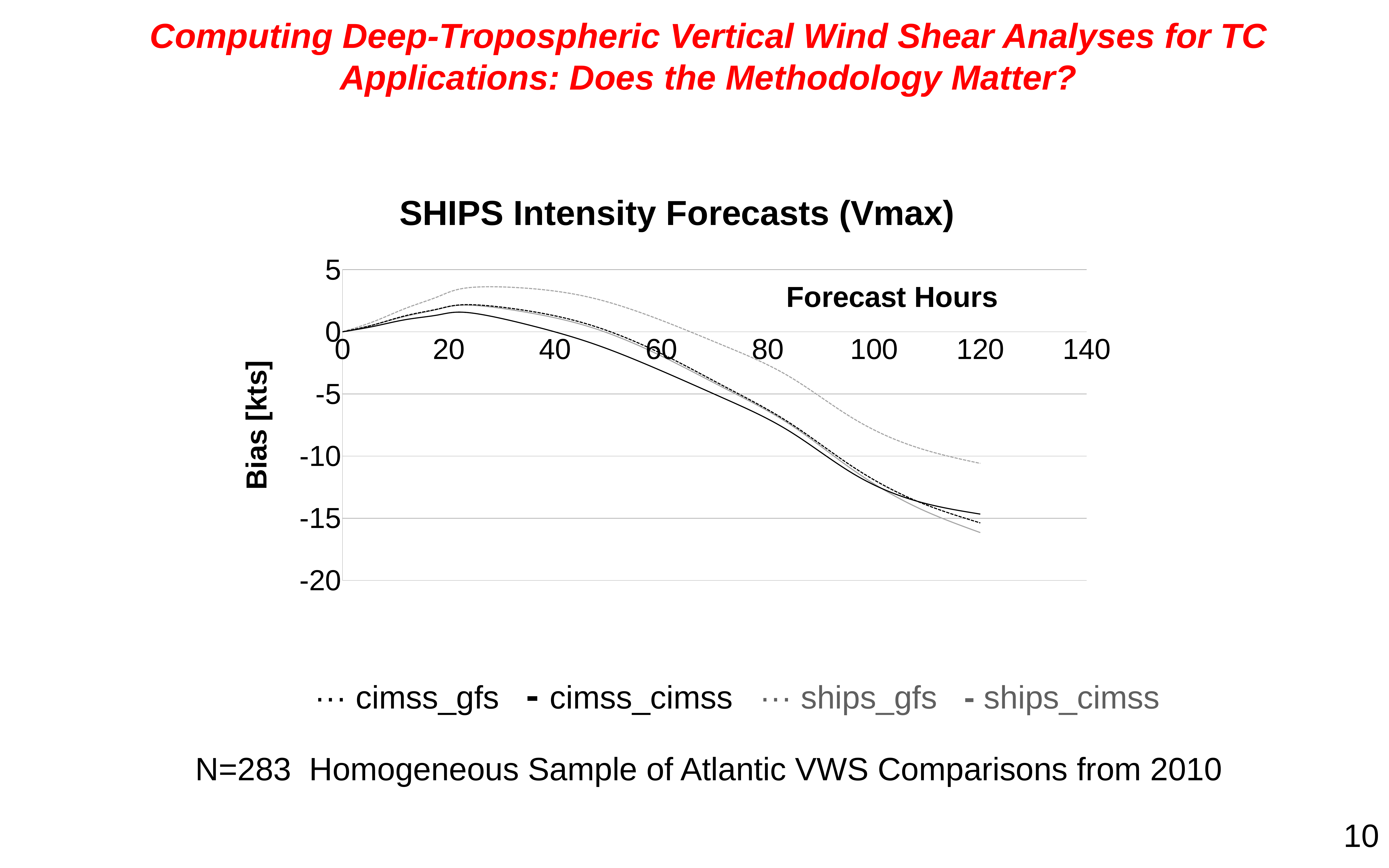

Computing Deep-Tropospheric Vertical Wind Shear Analyses for TC
Applications: Does the Methodology Matter?

### Chart: SHIPS Intensity Forecasts (Vmax)

| Category | cimss_gfs | cimss_pre | ships_gfs | ships_pre |
|---|---|---|---|---|
··· cimss_gfs   - cimss_cimss   ··· ships_gfs   - ships_cimss
N=283  Homogeneous Sample of Atlantic VWS Comparisons from 2010

10